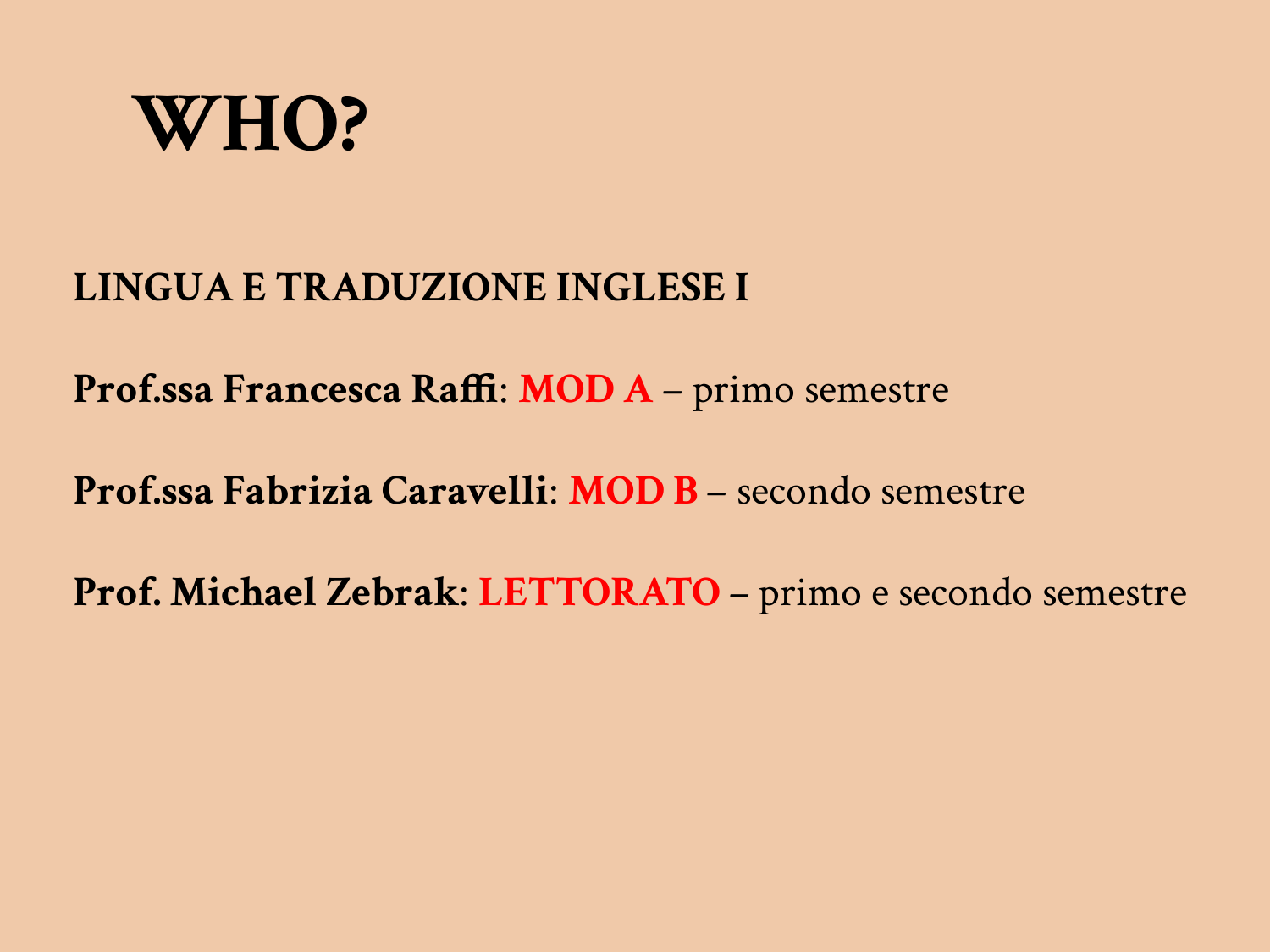

WHO?
LINGUA E TRADUZIONE INGLESE I

Prof.ssa Francesca Raffi: MOD A – primo semestre

Prof.ssa Fabrizia Caravelli: MOD B – secondo semestre

Prof. Michael Zebrak: LETTORATO – primo e secondo semestre